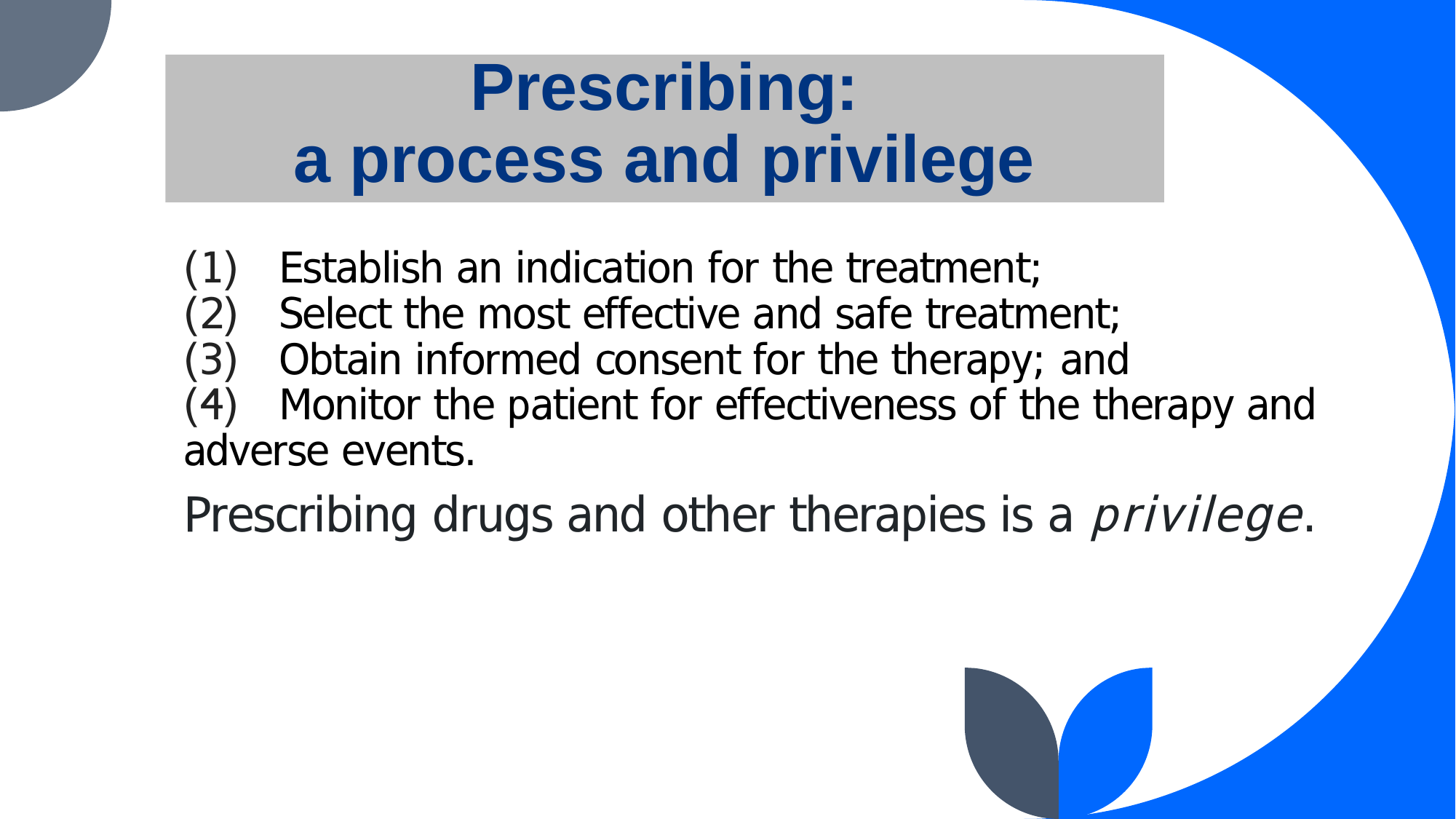

# Prescribing: a process and privilege
(1)   Establish an indication for the treatment;
(2)   Select the most effective and safe treatment;
(3)   Obtain informed consent for the therapy; and
(4)   Monitor the patient for effectiveness of the therapy and adverse events.
Prescribing drugs and other therapies is a privilege.